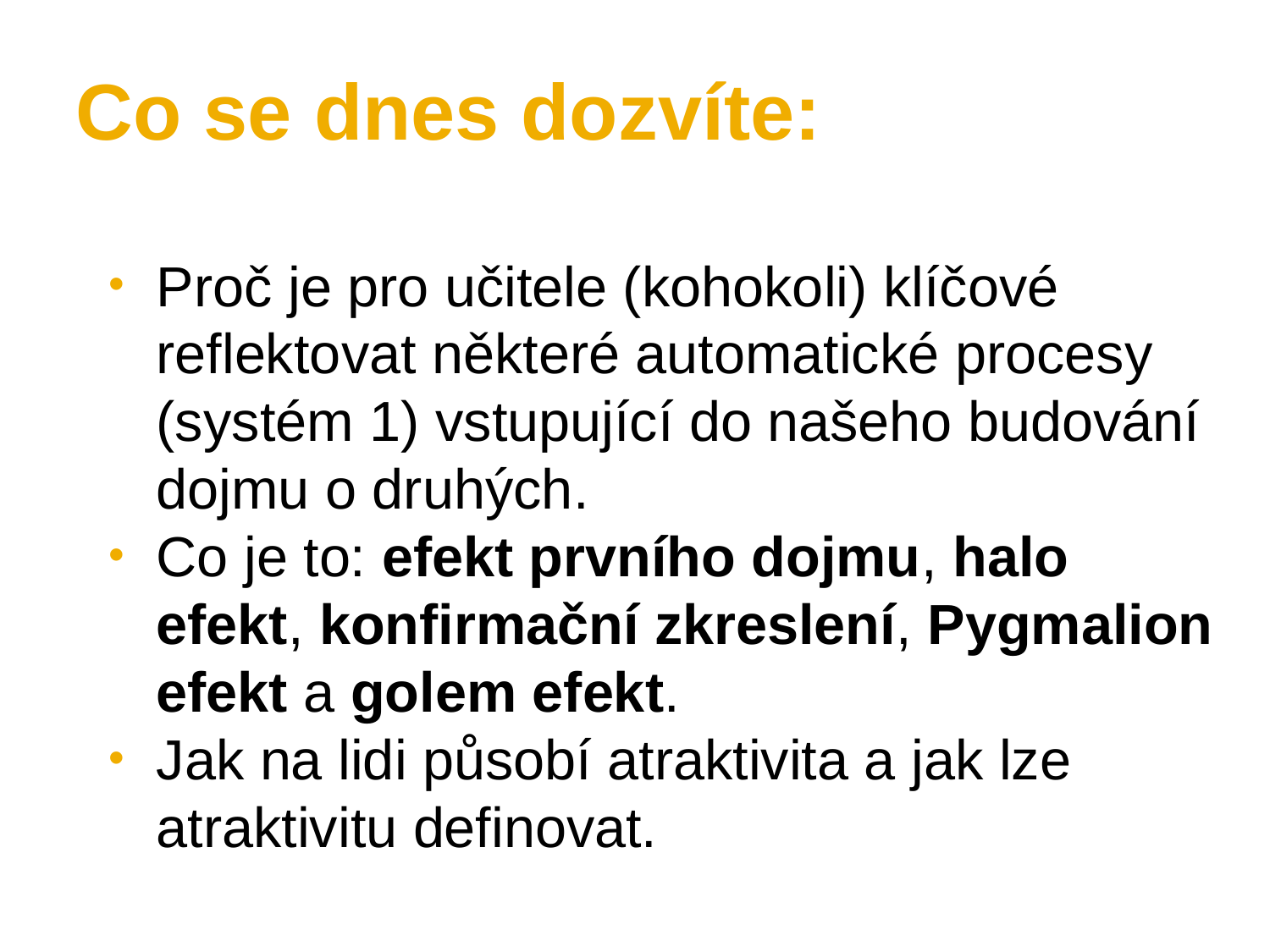

Co se dnes dozvíte:

Proč je pro učitele (kohokoli) klíčové reflektovat některé automatické procesy (systém 1) vstupující do našeho budování dojmu o druhých.
Co je to: efekt prvního dojmu, halo efekt, konfirmační zkreslení, Pygmalion efekt a golem efekt.
Jak na lidi působí atraktivita a jak lze atraktivitu definovat.